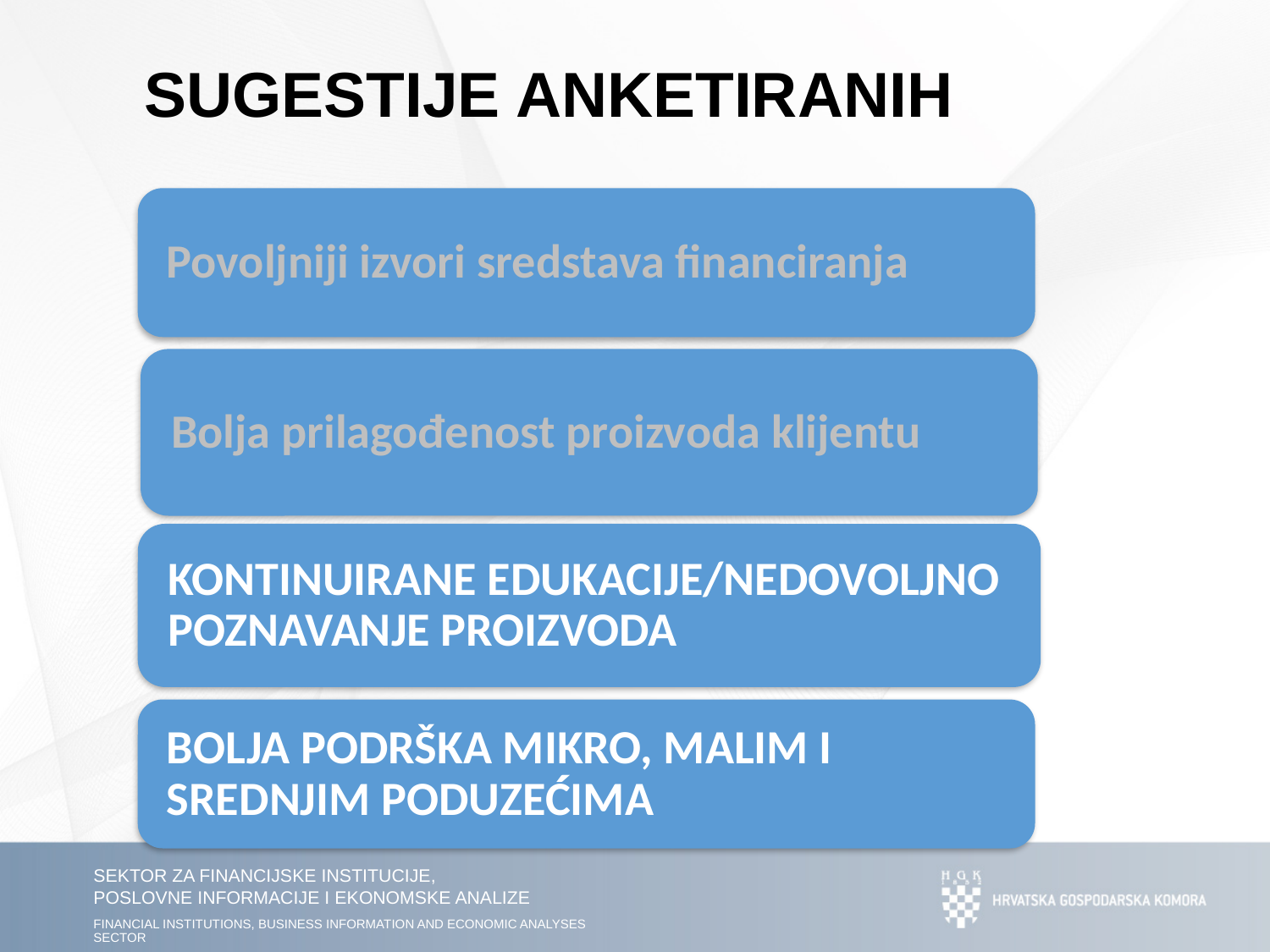

# SUGESTIJE ANKETIRANIH
Povoljniji izvori sredstava financiranja
Bolja prilagođenost proizvoda klijentu
KONTINUIRANE EDUKACIJE/NEDOVOLJNO POZNAVANJE PROIZVODA
BOLJA PODRŠKA MIKRO, MALIM I SREDNJIM PODUZEĆIMA